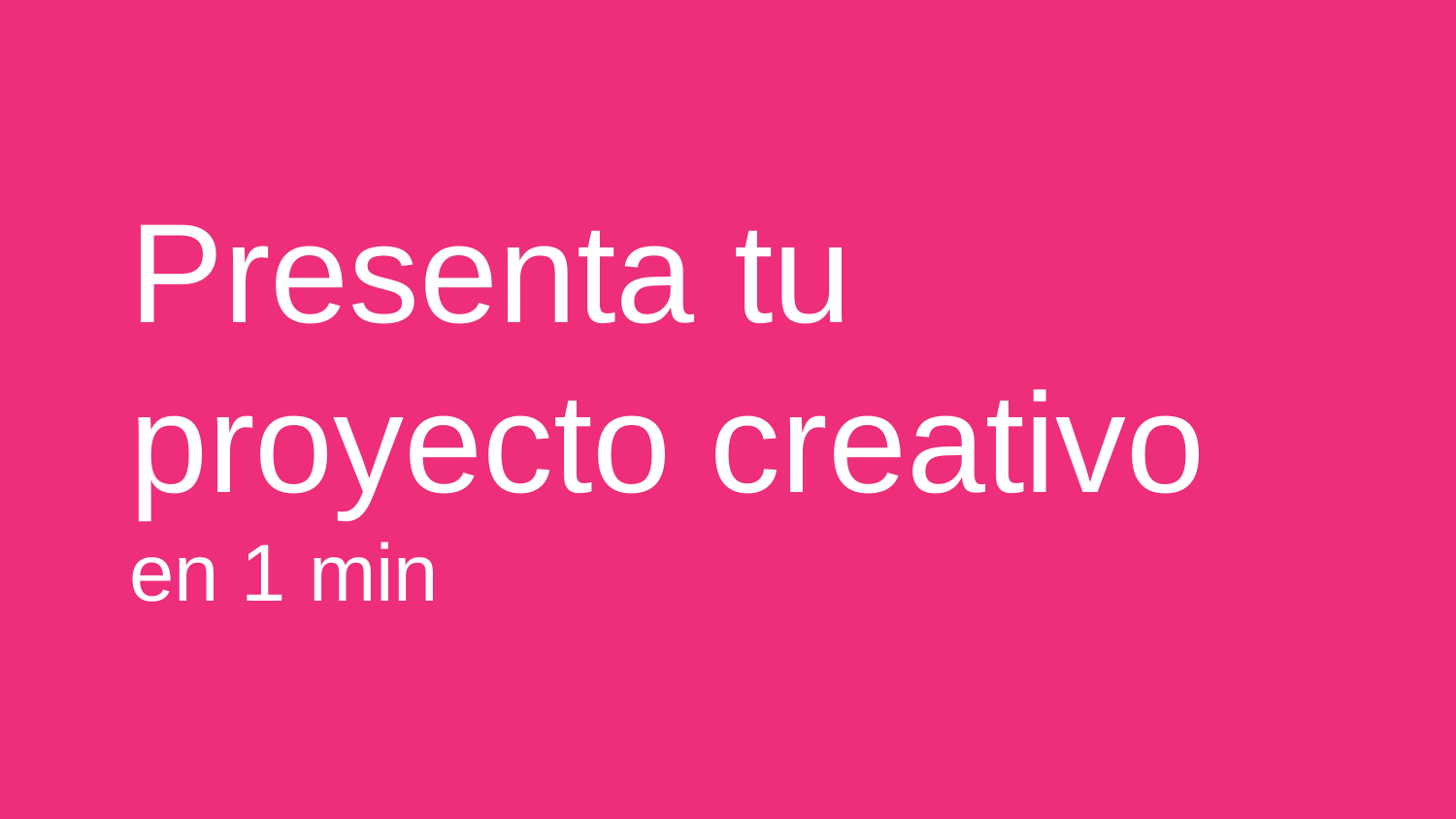

Presenta tu
proyecto creativo
en 1 min